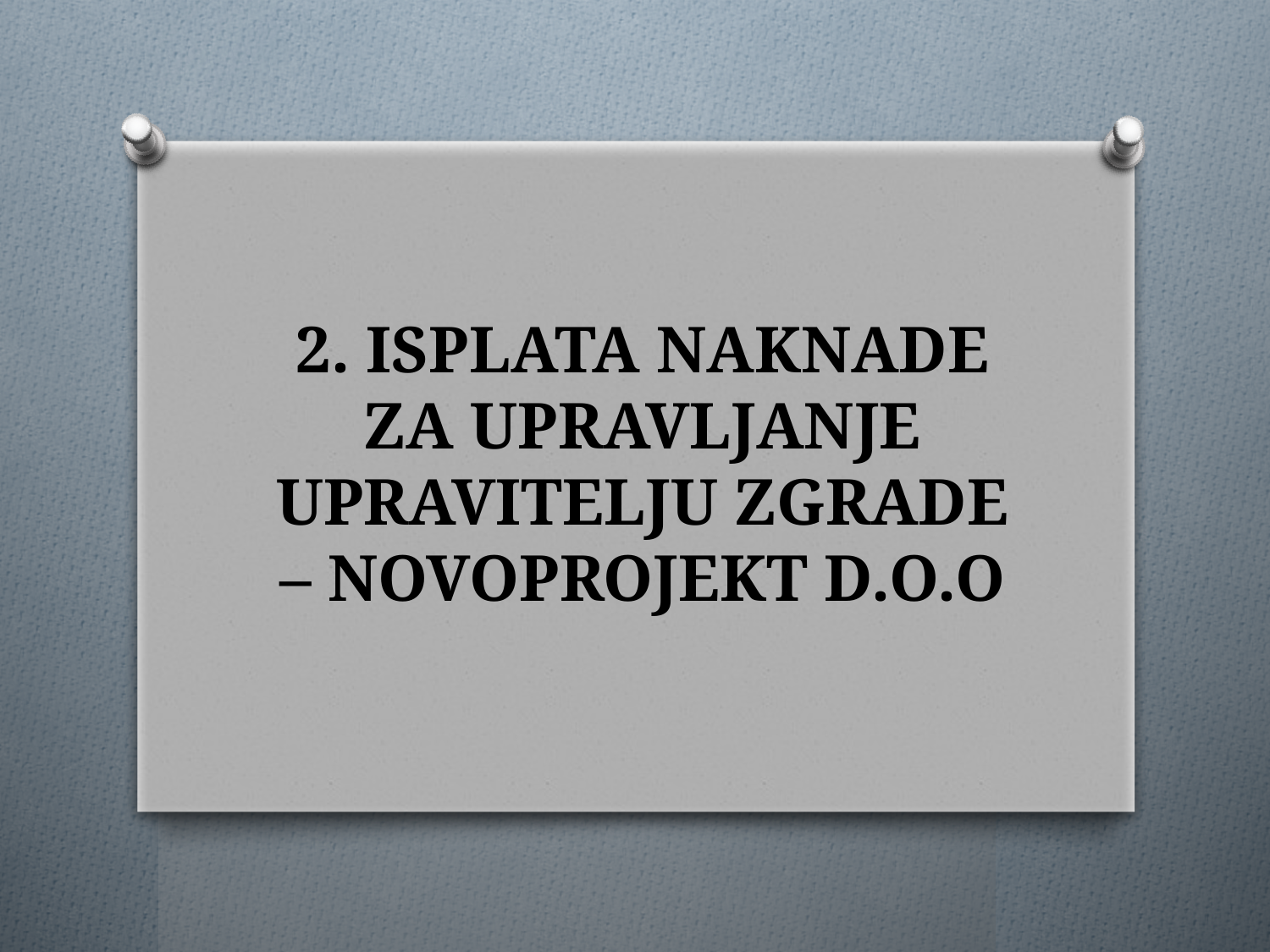

# 2. ISPLATA NAKNADE ZA UPRAVLJANJE UPRAVITELJU ZGRADE – NOVOPROJEKT D.O.O